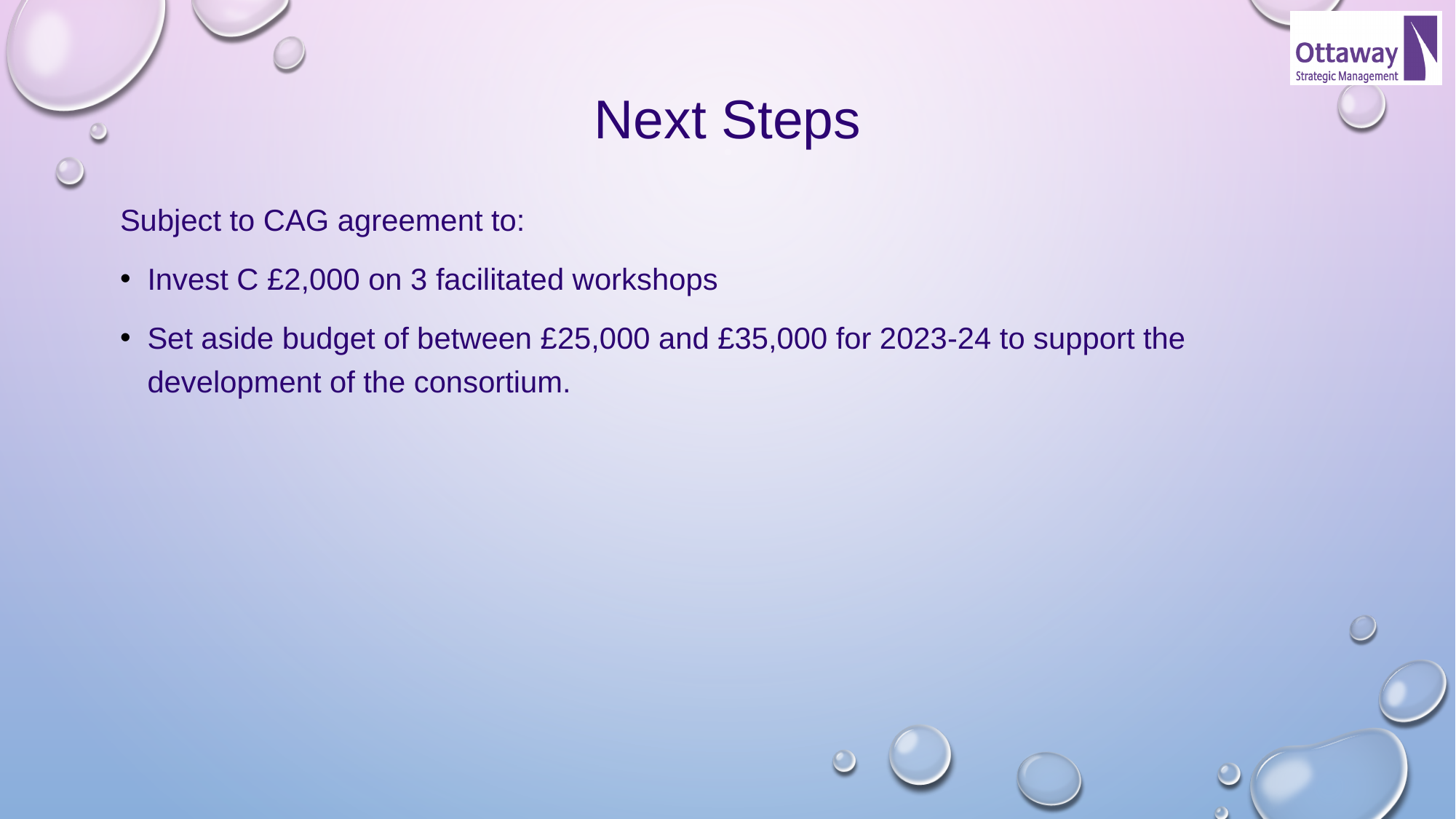

# Next Steps
Subject to CAG agreement to:
Invest C £2,000 on 3 facilitated workshops
Set aside budget of between £25,000 and £35,000 for 2023-24 to support the development of the consortium.